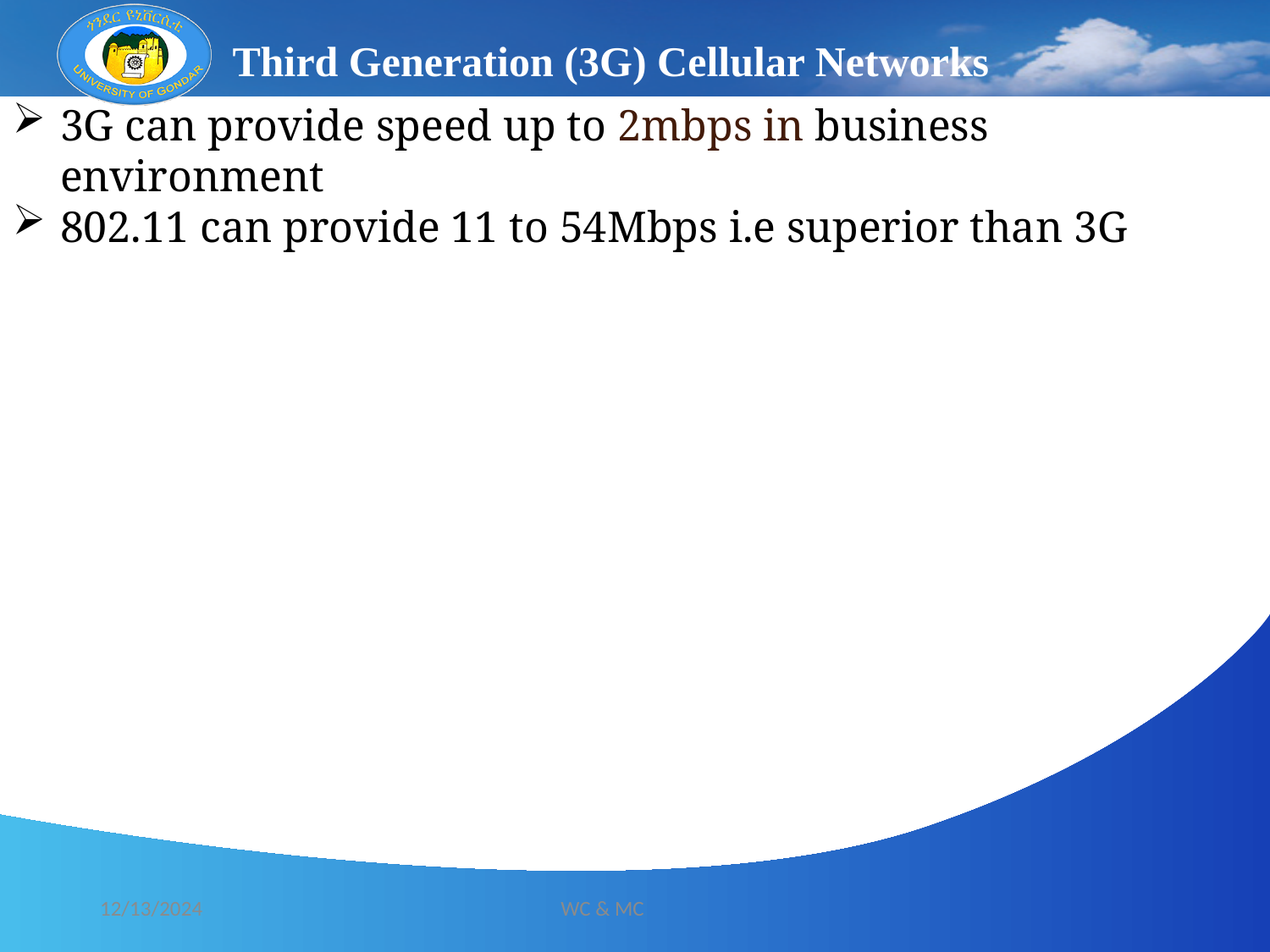

Third Generation (3G) Cellular Networks
3G can provide speed up to 2mbps in business environment
802.11 can provide 11 to 54Mbps i.e superior than 3G

12/13/2024
WC & MC
31